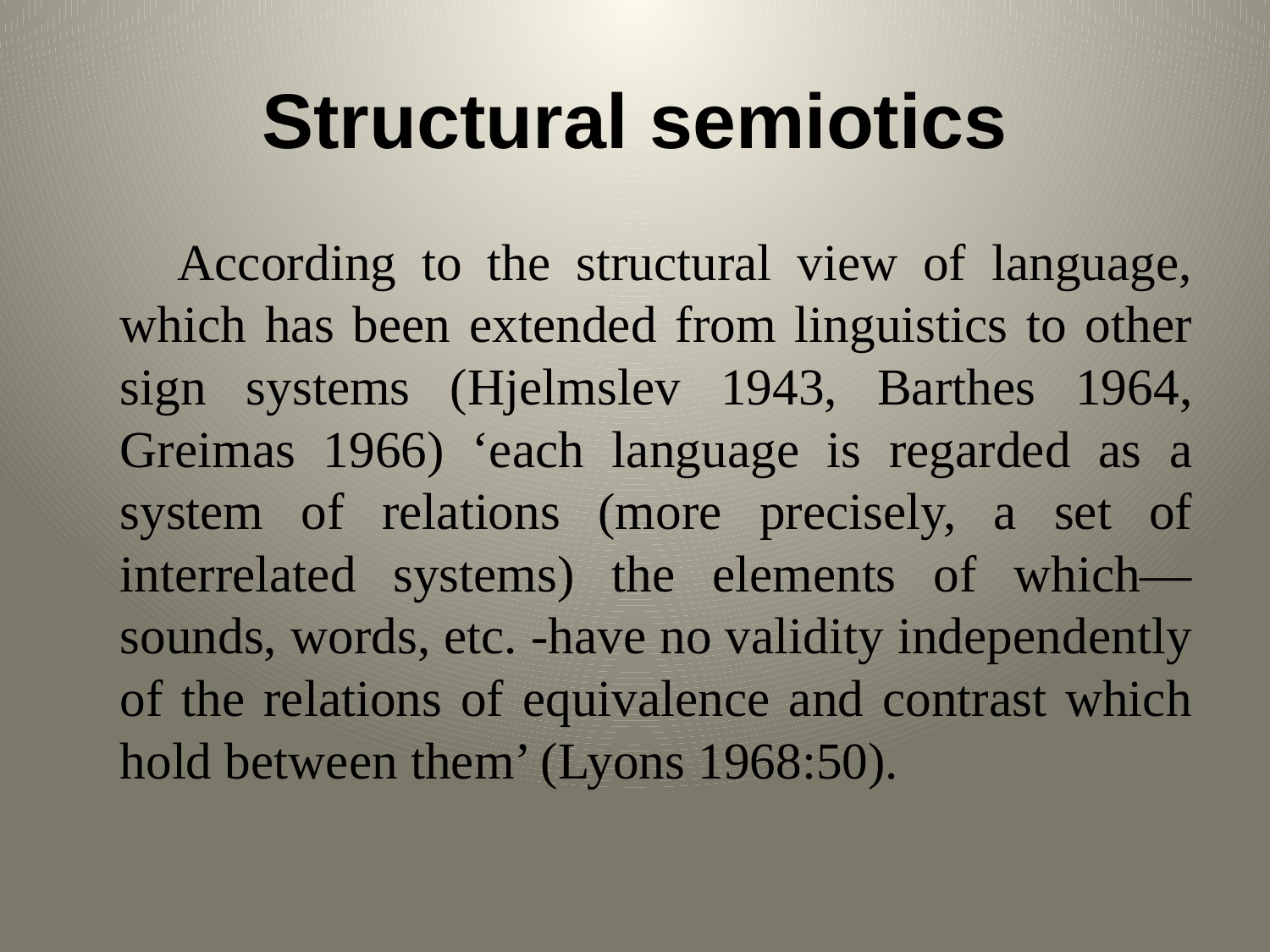

# Structural semiotics
    According to the structural view of language, which has been extended from linguistics to other sign systems (Hjelmslev 1943, Barthes 1964, Greimas 1966) ‘each language is regarded as a system of relations (more precisely, a set of interrelated systems) the elements of which—sounds, words, etc. -have no validity independently of the relations of equivalence and contrast which hold between them’ (Lyons 1968:50).